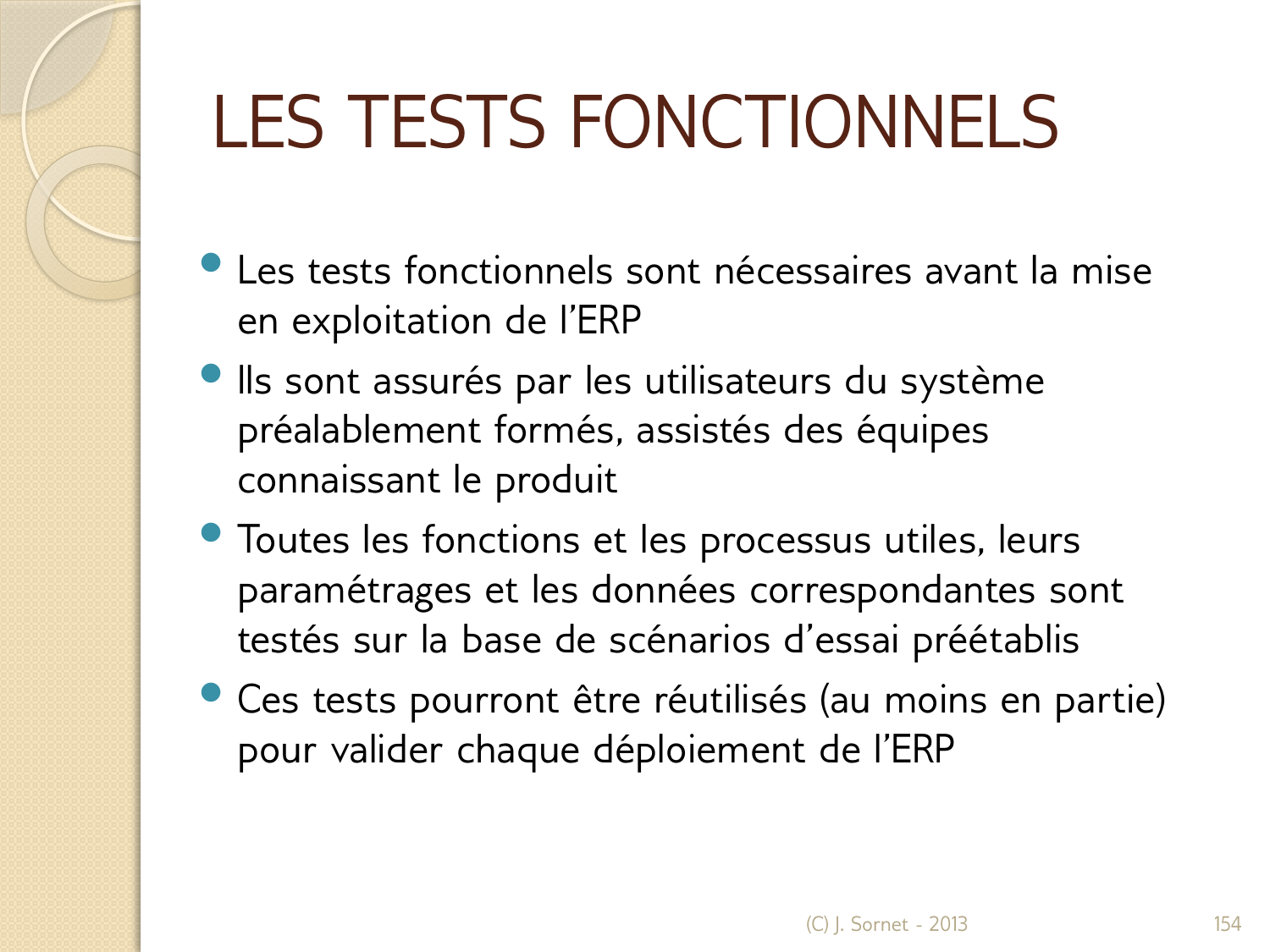

# LES TESTS FONCTIONNELS
Les tests fonctionnels sont nécessaires avant la mise en exploitation de l’ERP
Ils sont assurés par les utilisateurs du système préalablement formés, assistés des équipes connaissant le produit
Toutes les fonctions et les processus utiles, leurs paramétrages et les données correspondantes sont testés sur la base de scénarios d’essai préétablis
Ces tests pourront être réutilisés (au moins en partie) pour valider chaque déploiement de l’ERP
(C) J. Sornet - 2013
154